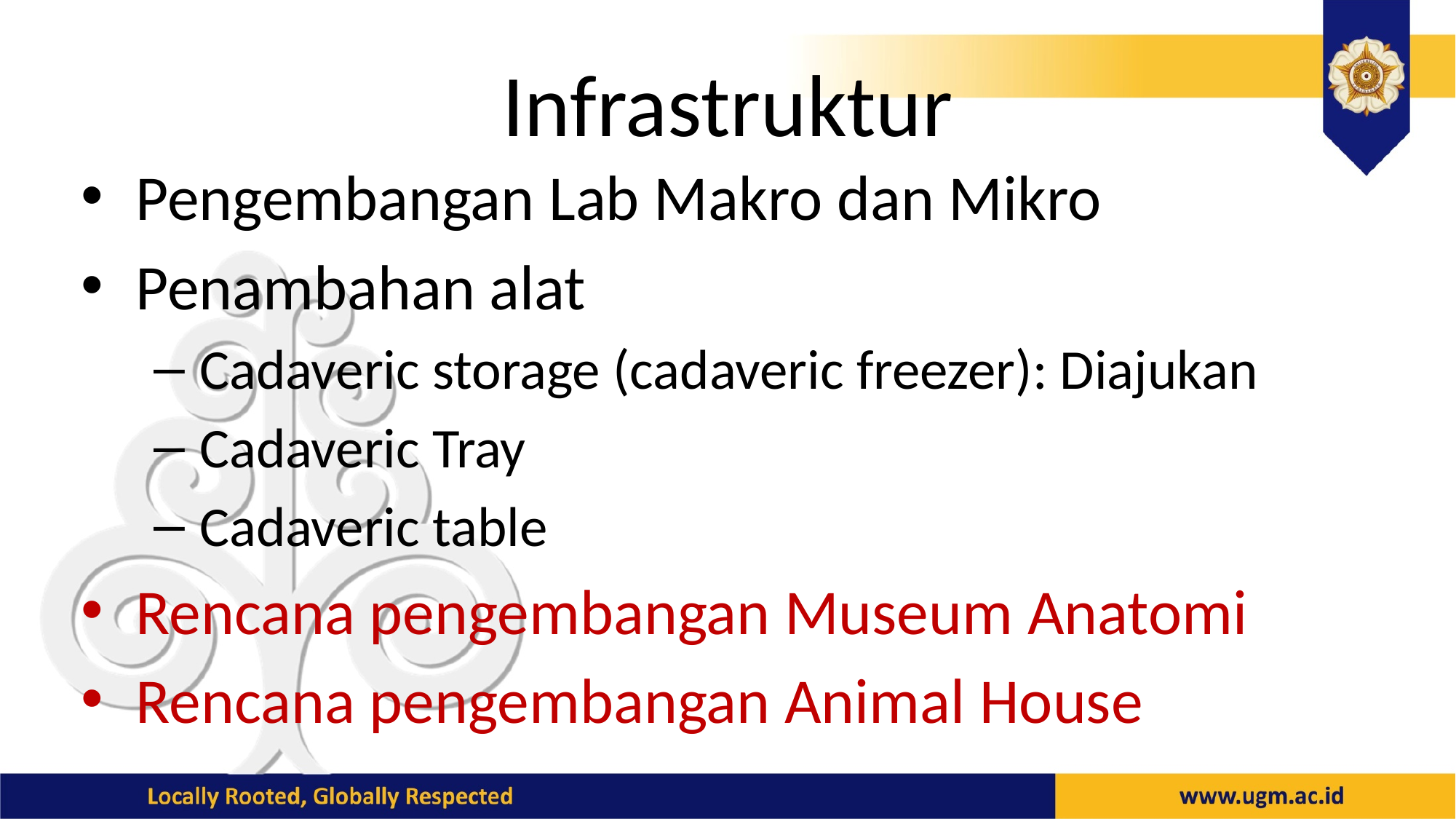

# Infrastruktur
Pengembangan Lab Makro dan Mikro
Penambahan alat
Cadaveric storage (cadaveric freezer): Diajukan
Cadaveric Tray
Cadaveric table
Rencana pengembangan Museum Anatomi
Rencana pengembangan Animal House